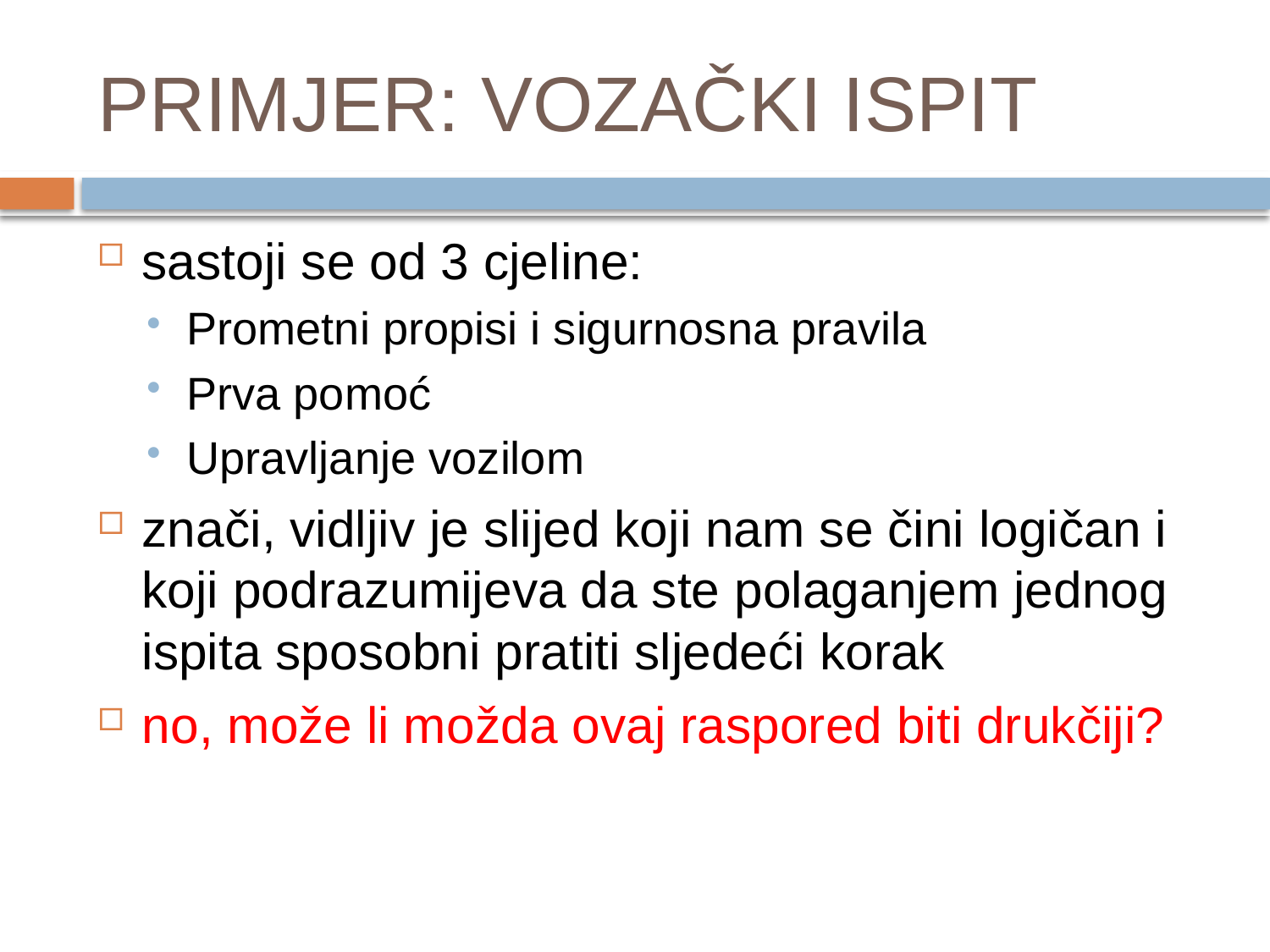

# PRIMJER: VOZAČKI ISPIT
sastoji se od 3 cjeline:
Prometni propisi i sigurnosna pravila
Prva pomoć
Upravljanje vozilom
znači, vidljiv je slijed koji nam se čini logičan i koji podrazumijeva da ste polaganjem jednog ispita sposobni pratiti sljedeći korak
no, može li možda ovaj raspored biti drukčiji?